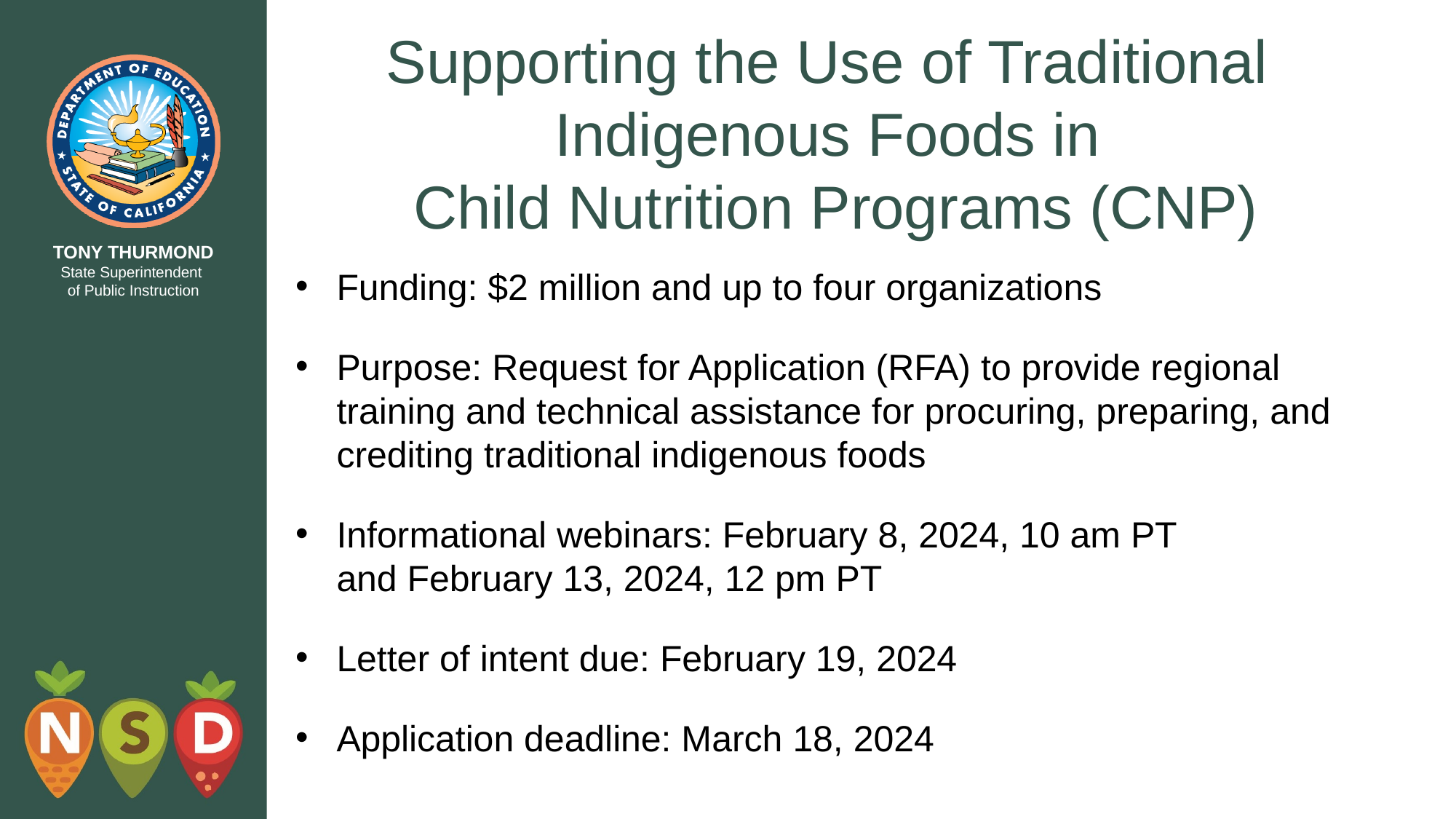

# Supporting the Use of Traditional Indigenous Foods in Child Nutrition Programs (CNP)
Funding: $2 million and up to four organizations
Purpose: Request for Application (RFA) to provide regional training and technical assistance for procuring, preparing, and crediting traditional indigenous foods
Informational webinars: February 8, 2024, 10 am PT and February 13, 2024, 12 pm PT
Letter of intent due: February 19, 2024
Application deadline: March 18, 2024